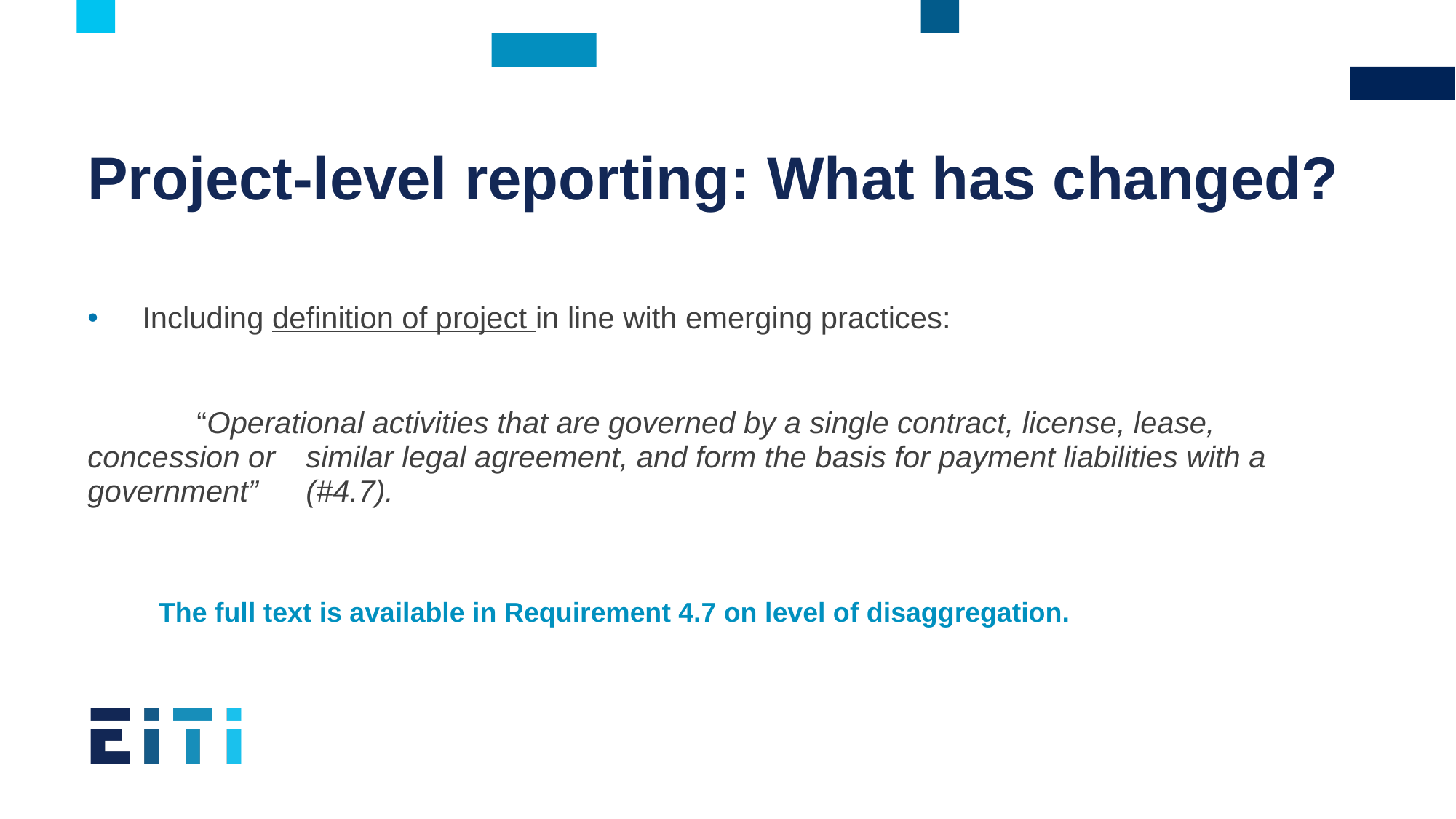

# Project-level reporting: What has changed?

Including definition of project in line with emerging practices:

	“Operational activities that are governed by a single contract, license, lease, concession or 	similar legal agreement, and form the basis for payment liabilities with a government” 	(#4.7).
The full text is available in Requirement 4.7 on level of disaggregation.